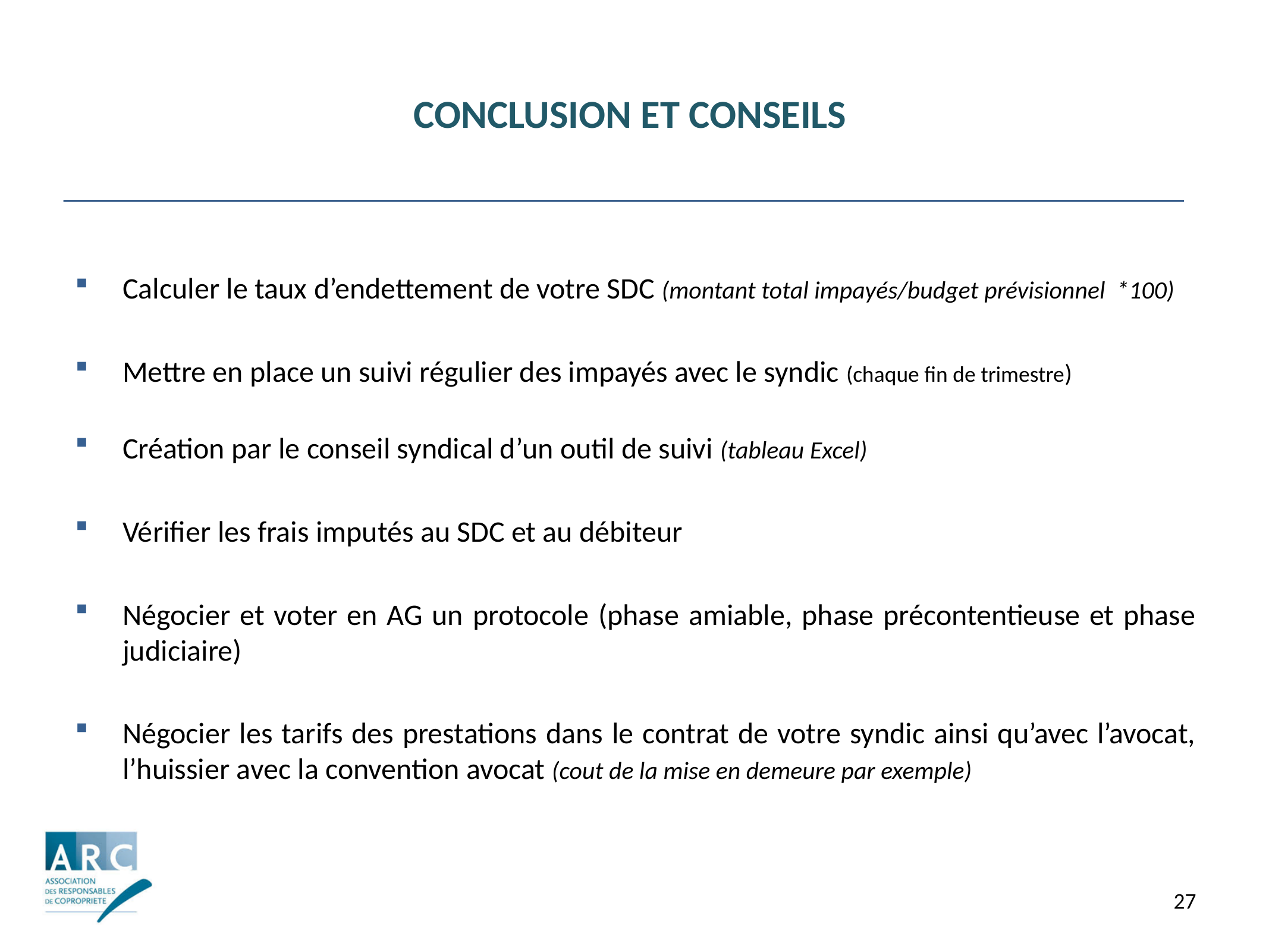

# Conclusion et conseils

Calculer le taux d’endettement de votre SDC (montant total impayés/budget prévisionnel  *100)

Mettre en place un suivi régulier des impayés avec le syndic (chaque fin de trimestre)

Création par le conseil syndical d’un outil de suivi (tableau Excel)

Vérifier les frais imputés au SDC et au débiteur

Négocier et voter en AG un protocole (phase amiable, phase précontentieuse et phase judiciaire)

Négocier les tarifs des prestations dans le contrat de votre syndic ainsi qu’avec l’avocat, l’huissier avec la convention avocat (cout de la mise en demeure par exemple)

27